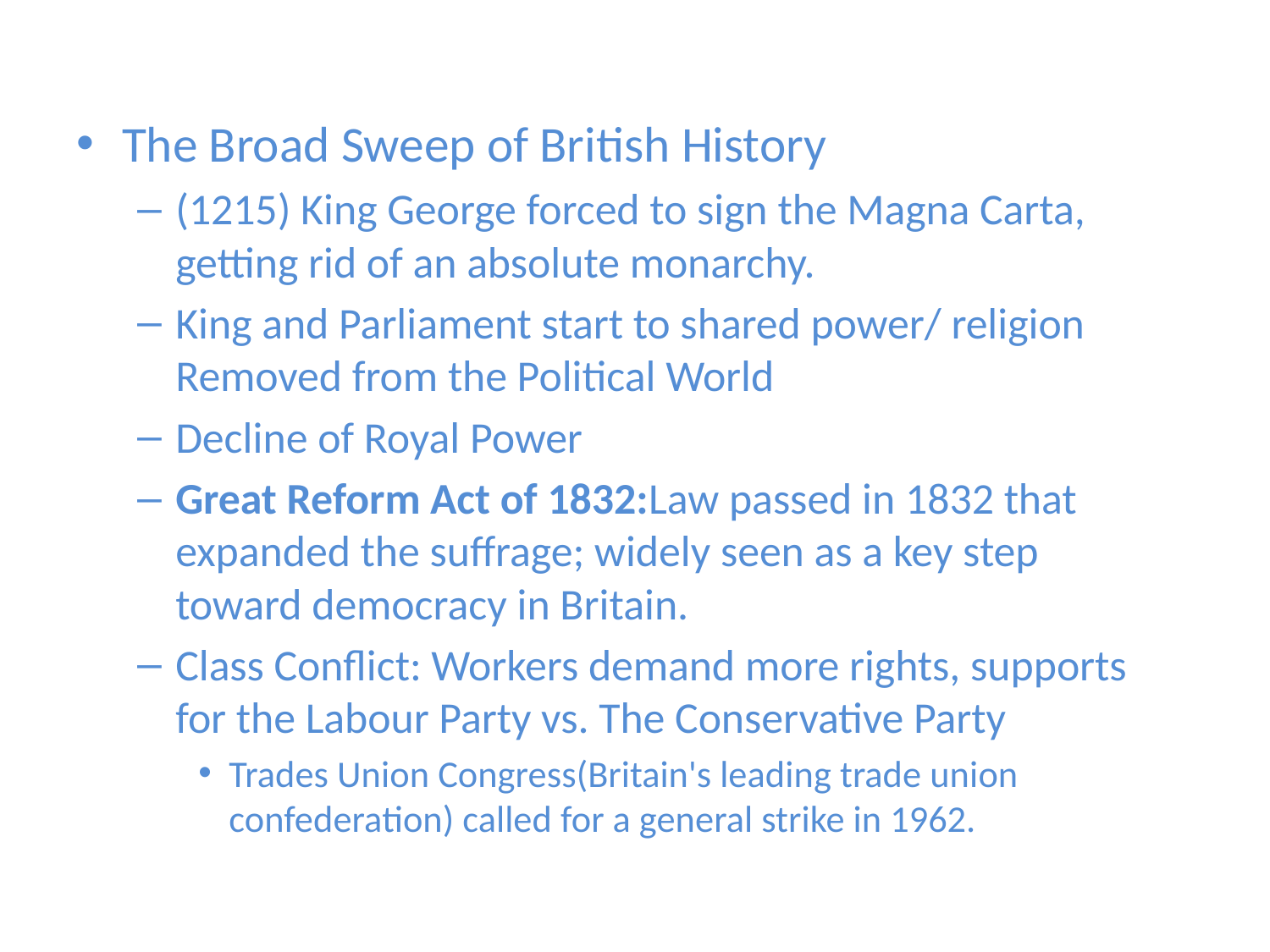

#
The Broad Sweep of British History
(1215) King George forced to sign the Magna Carta, getting rid of an absolute monarchy.
King and Parliament start to shared power/ religion Removed from the Political World
Decline of Royal Power
Great Reform Act of 1832:Law passed in 1832 that expanded the suffrage; widely seen as a key step toward democracy in Britain.
Class Conflict: Workers demand more rights, supports for the Labour Party vs. The Conservative Party
Trades Union Congress(Britain's leading trade union confederation) called for a general strike in 1962.